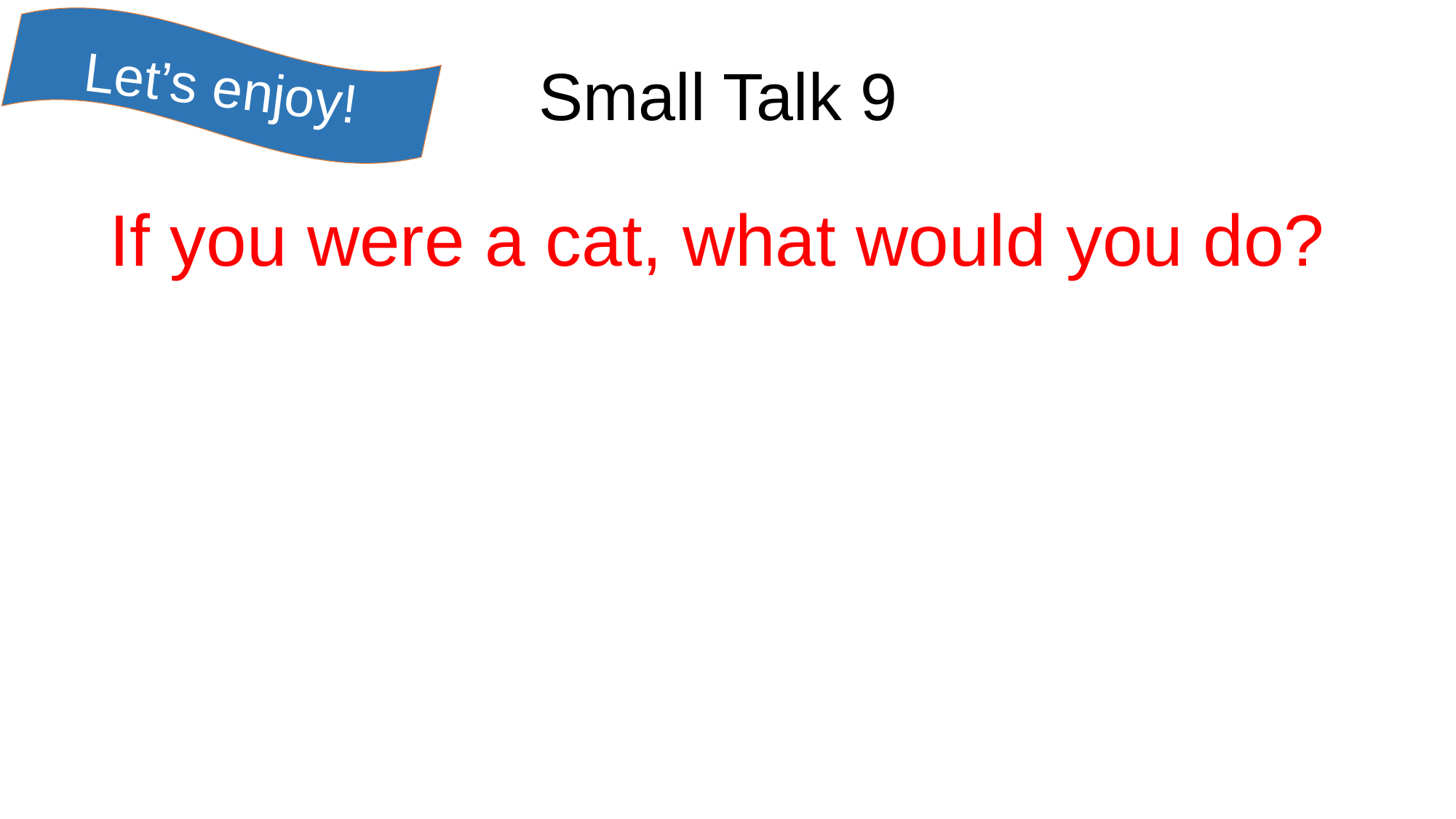

Let’s enjoy!
# Small Talk 9
If you were a cat, what would you do?